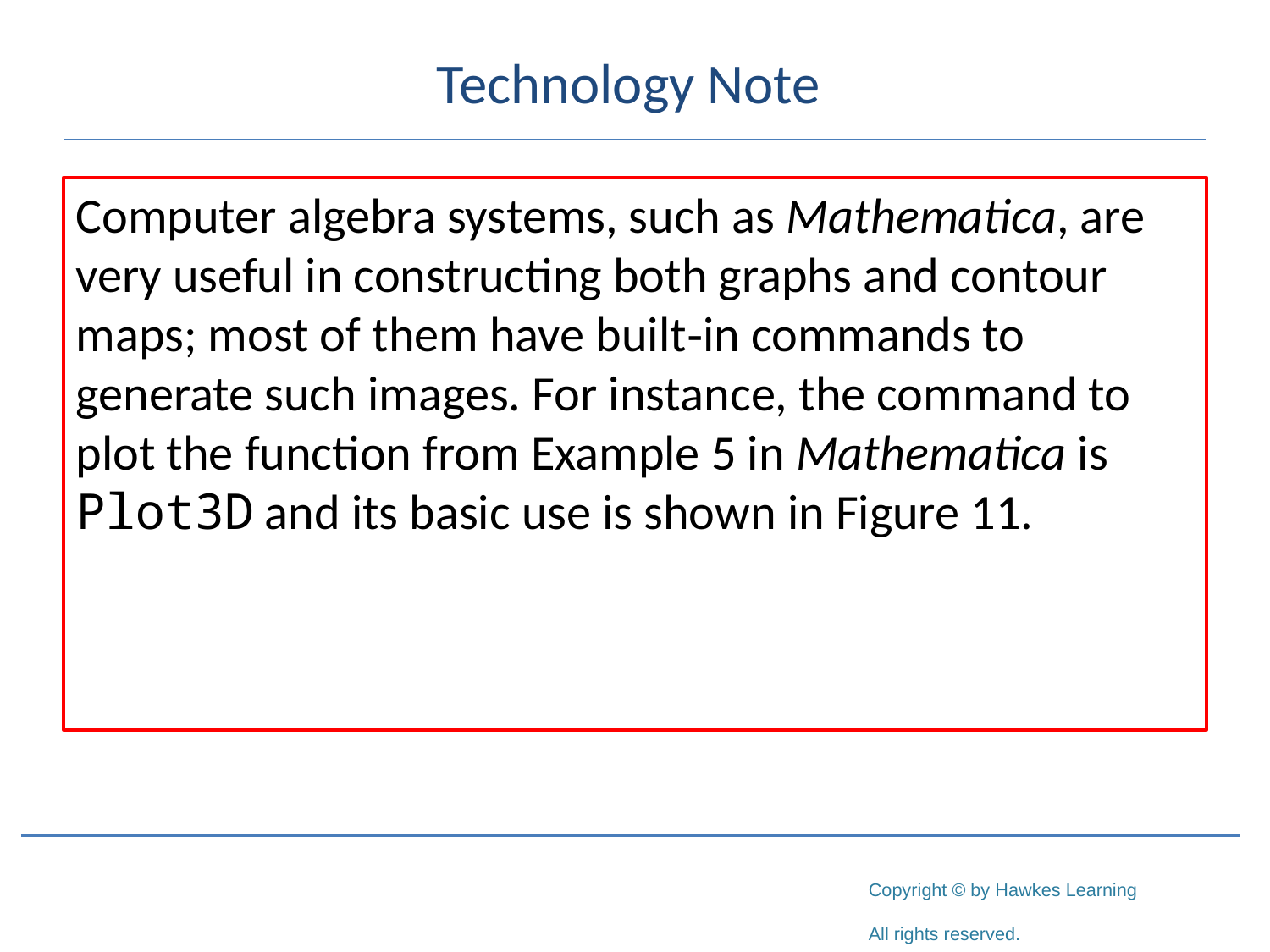

# Technology Note
Computer algebra systems, such as Mathematica, are very useful in constructing both graphs and contour maps; most of them have built‑in commands to generate such images. For instance, the command to plot the function from Example 5 in Mathematica is Plot3D and its basic use is shown in Figure 11.